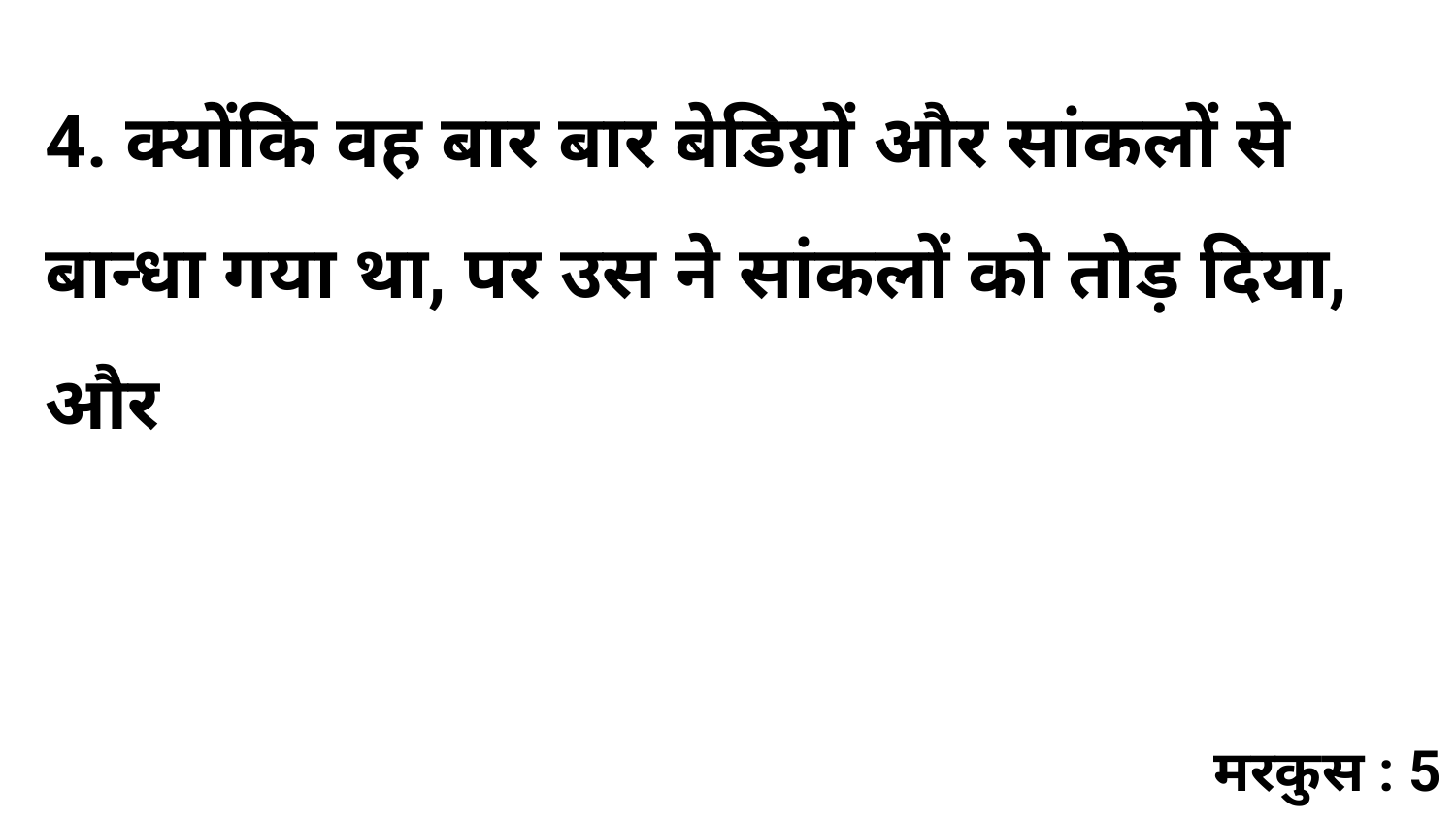

4. क्योंकि वह बार बार बेडिय़ों और सांकलों से बान्धा गया था, पर उस ने सांकलों को तोड़ दिया, और
मरकुस : 5